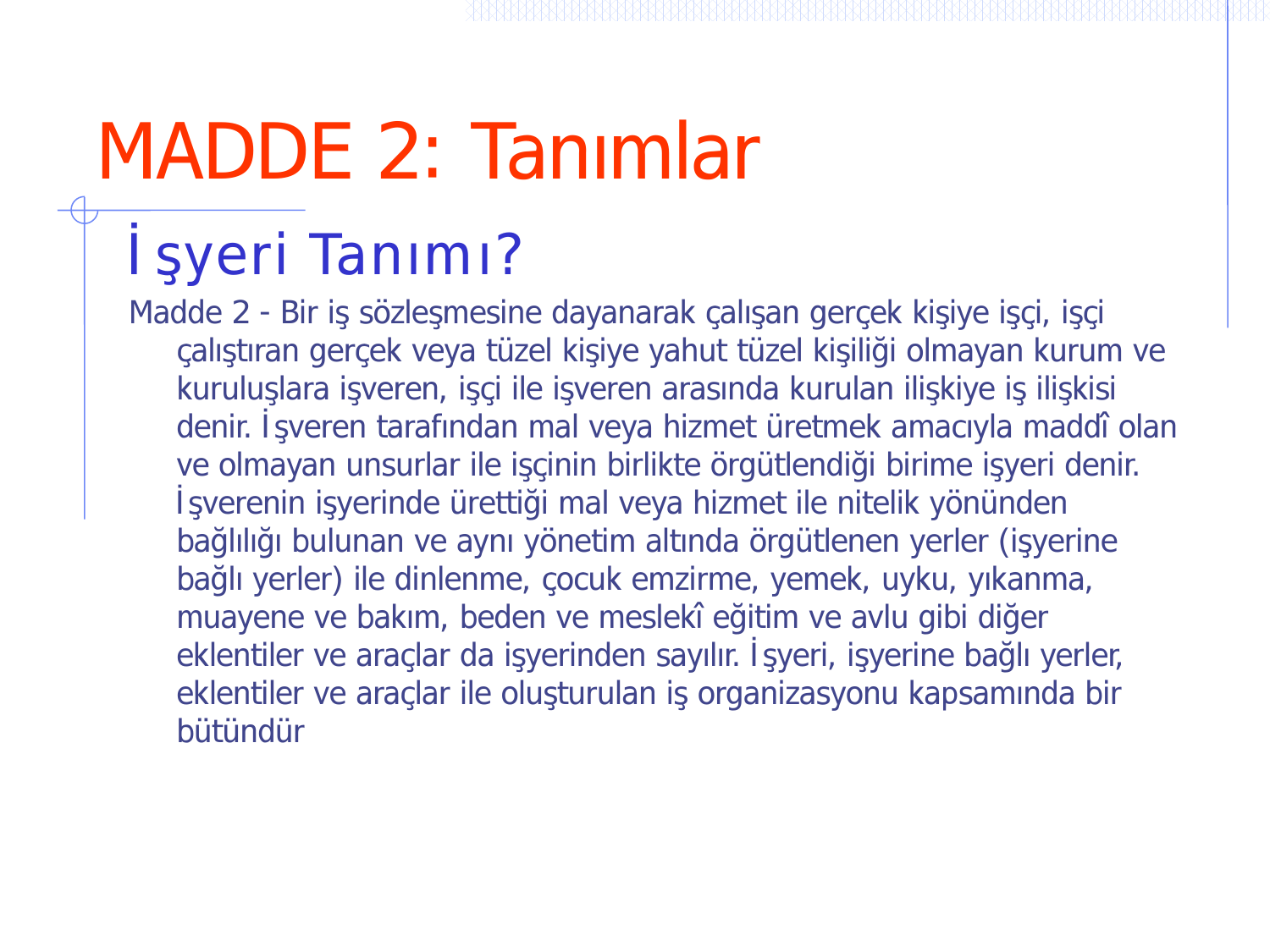

# MADDE 2: Tanımlar
İşyeri Tanımı?
Madde 2 - Bir iş sözleşmesine dayanarak çalışan gerçek kişiye işçi, işçi çalıştıran gerçek veya tüzel kişiye yahut tüzel kişiliği olmayan kurum ve kuruluşlara işveren, işçi ile işveren arasında kurulan ilişkiye iş ilişkisi denir. İşveren tarafından mal veya hizmet üretmek amacıyla maddî olan ve olmayan unsurlar ile işçinin birlikte örgütlendiği birime işyeri denir. İşverenin işyerinde ürettiği mal veya hizmet ile nitelik yönünden bağlılığı bulunan ve aynı yönetim altında örgütlenen yerler (işyerine bağlı yerler) ile dinlenme, çocuk emzirme, yemek, uyku, yıkanma, muayene ve bakım, beden ve meslekî eğitim ve avlu gibi diğer eklentiler ve araçlar da işyerinden sayılır. İşyeri, işyerine bağlı yerler, eklentiler ve araçlar ile oluşturulan iş organizasyonu kapsamında bir bütündür